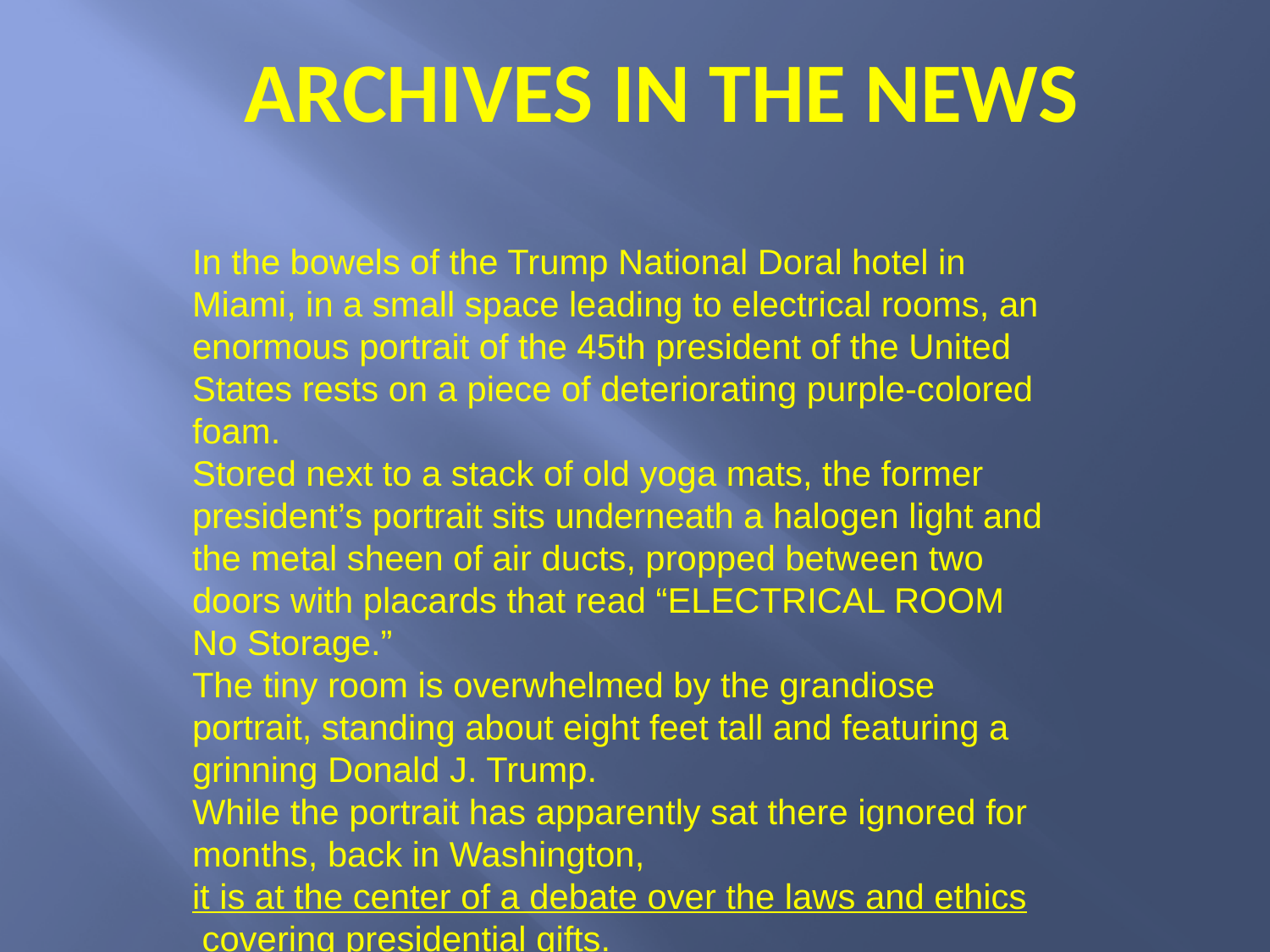

# Archives in the News
In the bowels of the Trump National Doral hotel in Miami, in a small space leading to electrical rooms, an enormous portrait of the 45th president of the United States rests on a piece of deteriorating purple-colored foam.
Stored next to a stack of old yoga mats, the former president’s portrait sits underneath a halogen light and the metal sheen of air ducts, propped between two doors with placards that read “ELECTRICAL ROOM No Storage.”
The tiny room is overwhelmed by the grandiose portrait, standing about eight feet tall and featuring a grinning Donald J. Trump.
While the portrait has apparently sat there ignored for months, back in Washington, it is at the center of a debate over the laws and ethics covering presidential gifts.